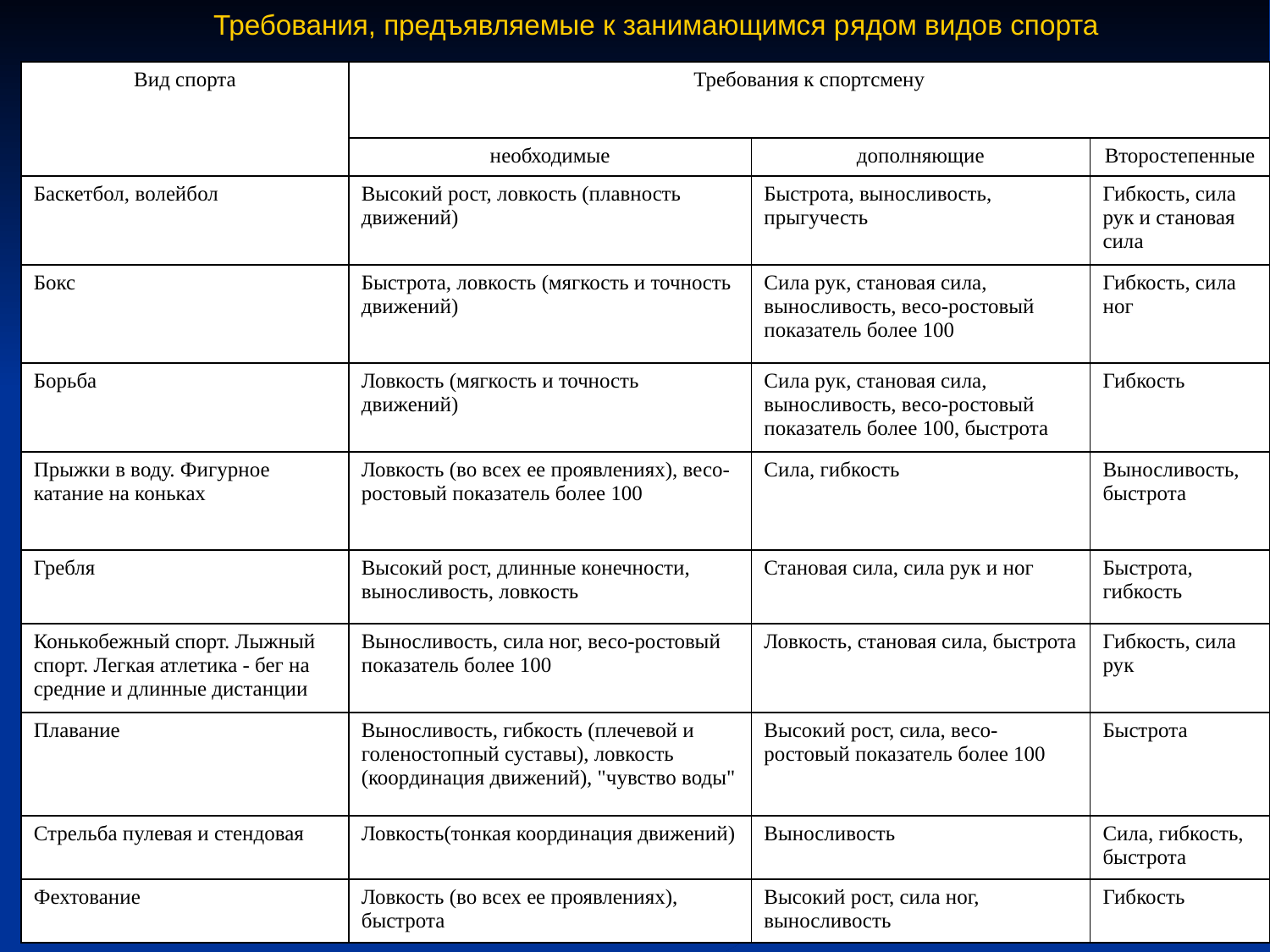

Требования, предъявляемые к занимающимся рядом видов спорта

| Вид спорта | Требования к спортсмену |  |  |
| --- | --- | --- | --- |
|  | необходимые | дополняющие | Второстепенные |
| Баскетбол, волейбол | Высокий рост, ловкость (плавность движений) | Быстрота, выносливость, прыгучесть | Гибкость, сила рук и становая сила |
| Бокс | Быстрота, ловкость (мягкость и точность движений) | Сила рук, становая сила, выносливость, весо-ростовый показатель более 100 | Гибкость, сила ног |
| Борьба | Ловкость (мягкость и точность движений) | Сила рук, становая сила, выносливость, весо-ростовый показатель более 100, быстрота | Гибкость |
| Прыжки в воду. Фигурное катание на коньках | Ловкость (во всех ее проявлениях), весо-ростовый показатель более 100 | Сила, гибкость | Выносливость, быстрота |
| Гребля | Высокий рост, длинные конечности, выносливость, ловкость | Становая сила, сила рук и ног | Быстрота, гибкость |
| Конькобежный спорт. Лыжный спорт. Легкая атлетика - бег на средние и длинные дистанции | Выносливость, сила ног, весо-ростовый показатель более 100 | Ловкость, становая сила, быстрота | Гибкость, сила рук |
| Плавание | Выносливость, гибкость (плечевой и голеностопный суставы), ловкость (координация движений), "чувство воды" | Высокий рост, сила, весо-ростовый показатель более 100 | Быстрота |
| Стрельба пулевая и стендовая | Ловкость(тонкая координация движений) | Выносливость | Сила, гибкость, быстрота |
| Фехтование | Ловкость (во всех ее проявлениях), быстрота | Высокий рост, сила ног, выносливость | Гибкость |